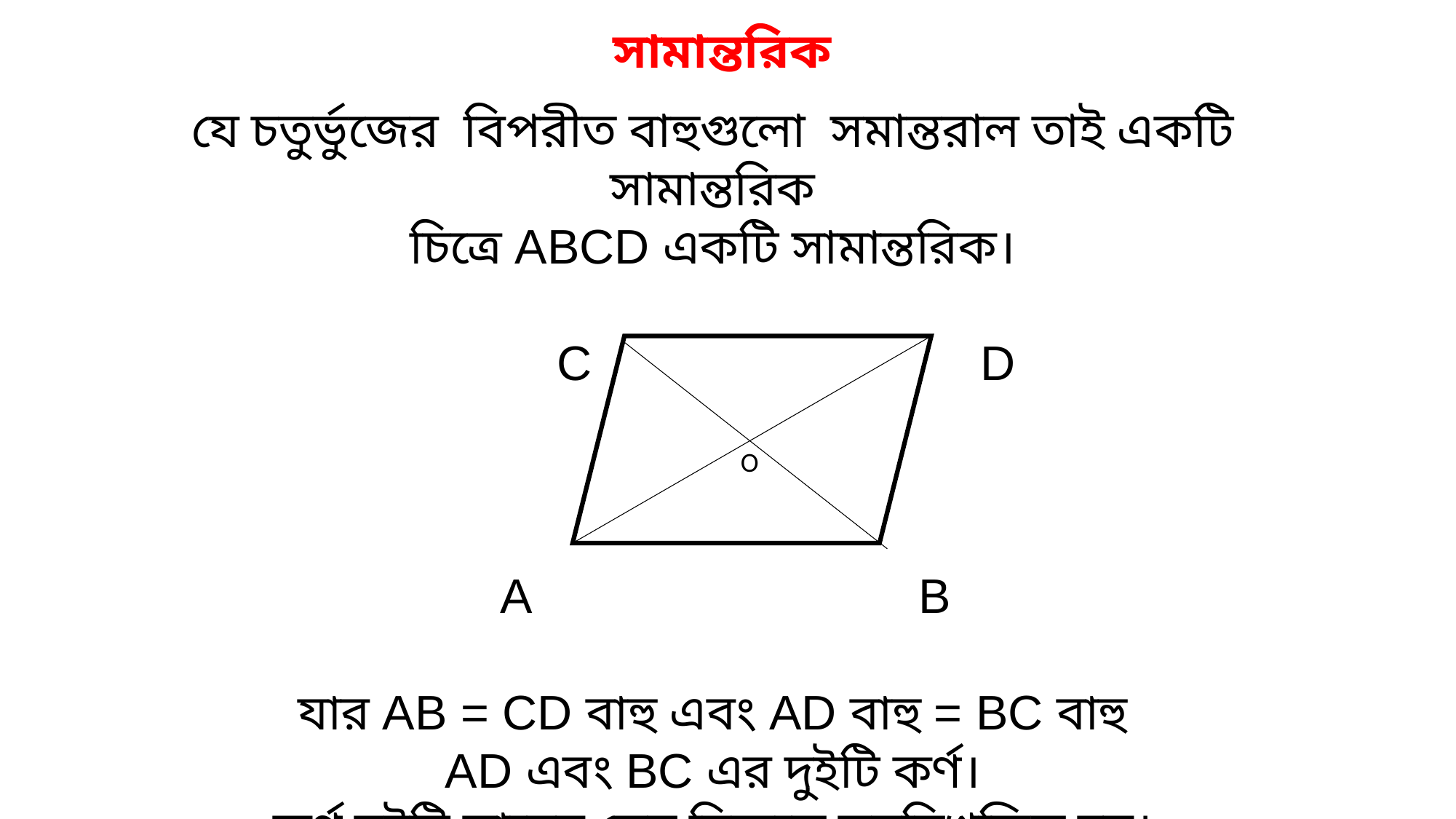

সামান্তরিক
যে চতুর্ভুজের  বিপরীত বাহুগুলো  সমান্তরাল তাই একটি সামান্তরিক
চিত্রে ABCD একটি সামান্তরিক।

           C                             D
O

  A                             B

যার AB = CD বাহু এবং AD বাহু = BC বাহু
AD এবং BC এর দুইটি কর্ণ।
কর্ণ দুইটি তাদের ছেদ বিন্দুতে সমদ্বিখন্ডিত হয়।

O